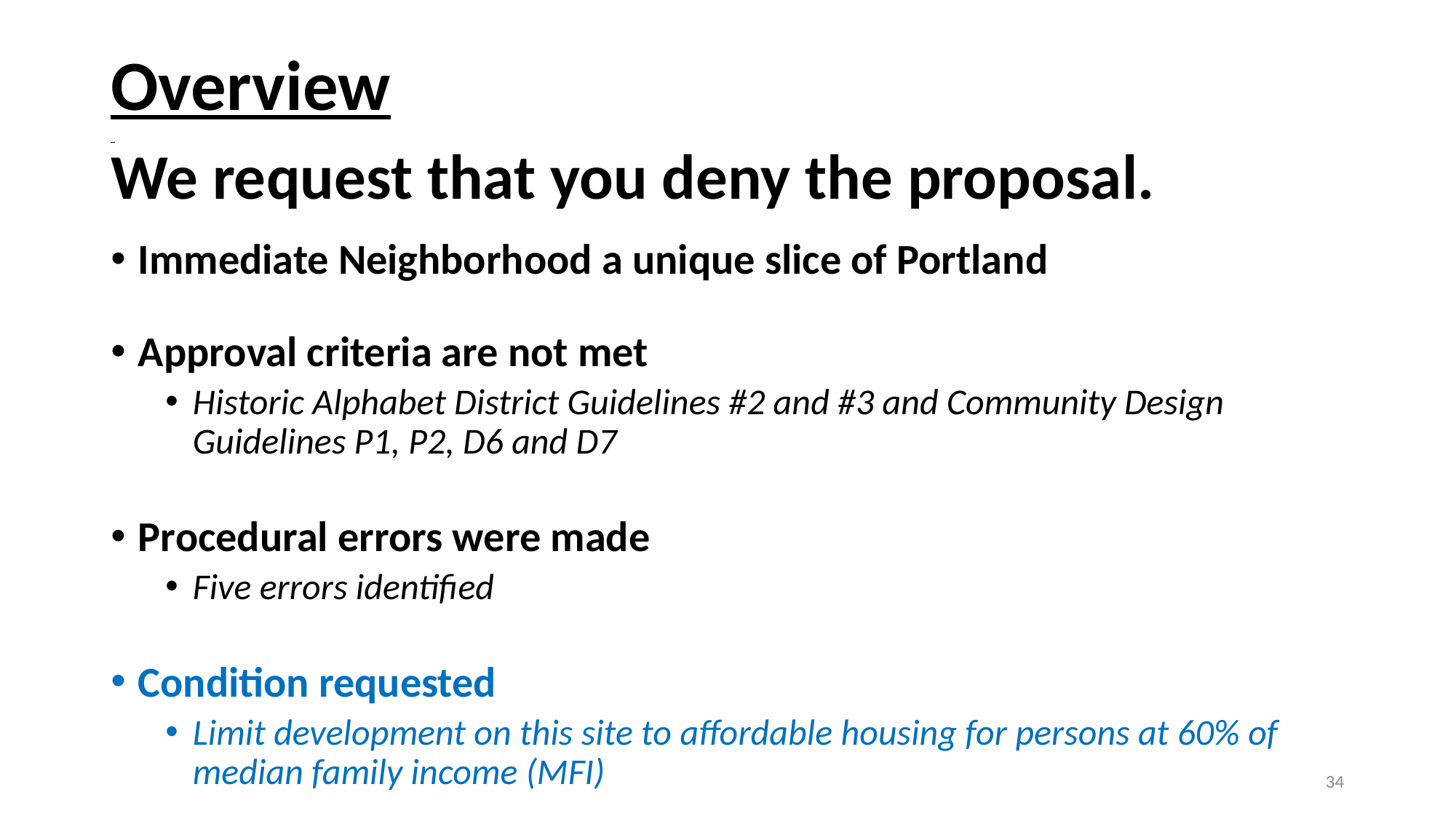

# Overview We request that you deny the proposal.
Immediate Neighborhood a unique slice of Portland

Approval criteria are not met
Historic Alphabet District Guidelines #2 and #3 and Community Design Guidelines P1, P2, D6 and D7

Procedural errors were made
Five errors identified

Condition requested
Limit development on this site to affordable housing for persons at 60% of median family income (MFI)
34